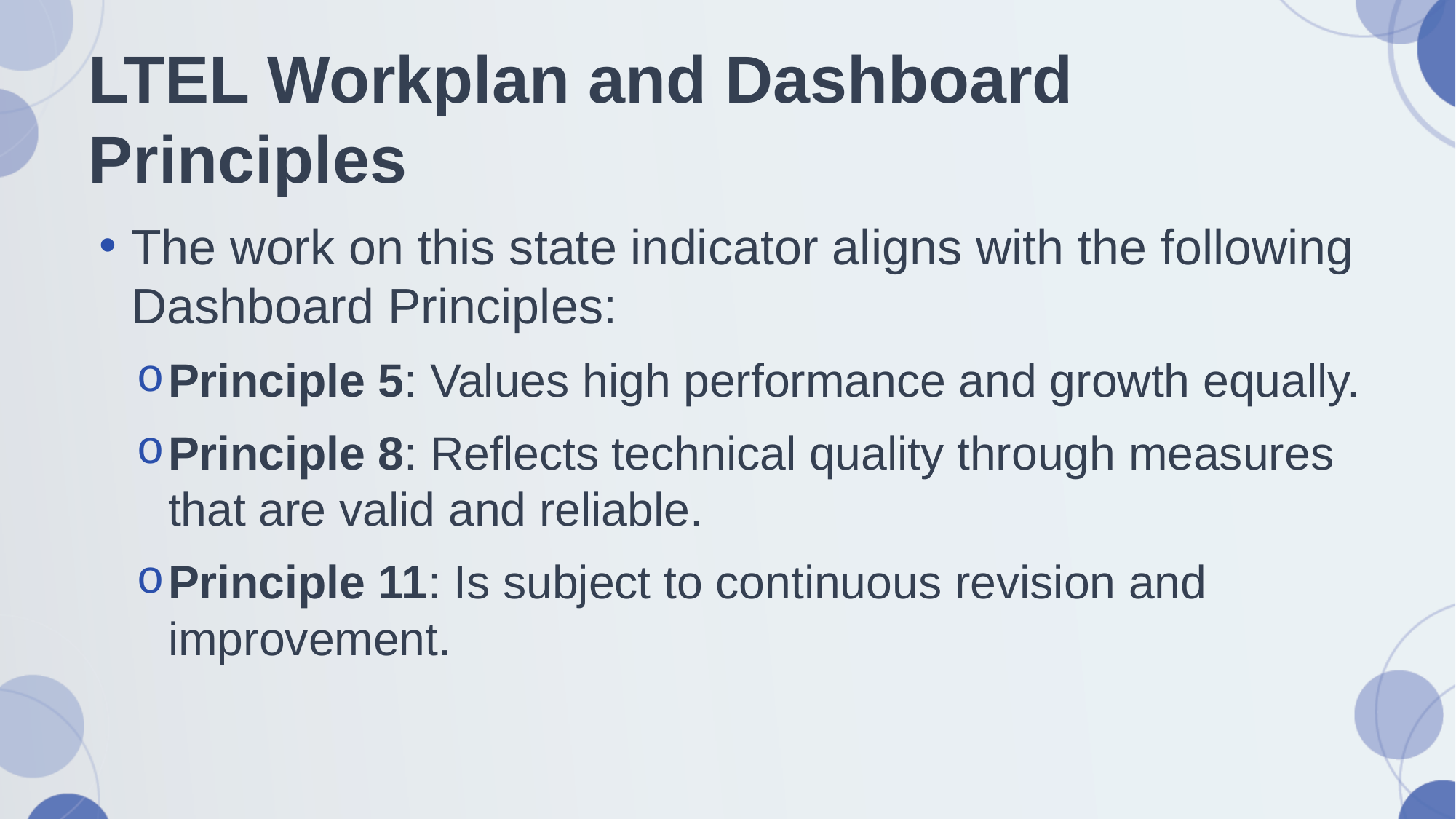

# LTEL Workplan and Dashboard Principles
The work on this state indicator aligns with the following Dashboard Principles:
Principle 5: Values high performance and growth equally.
Principle 8: Reflects technical quality through measures that are valid and reliable.
Principle 11: Is subject to continuous revision and improvement.